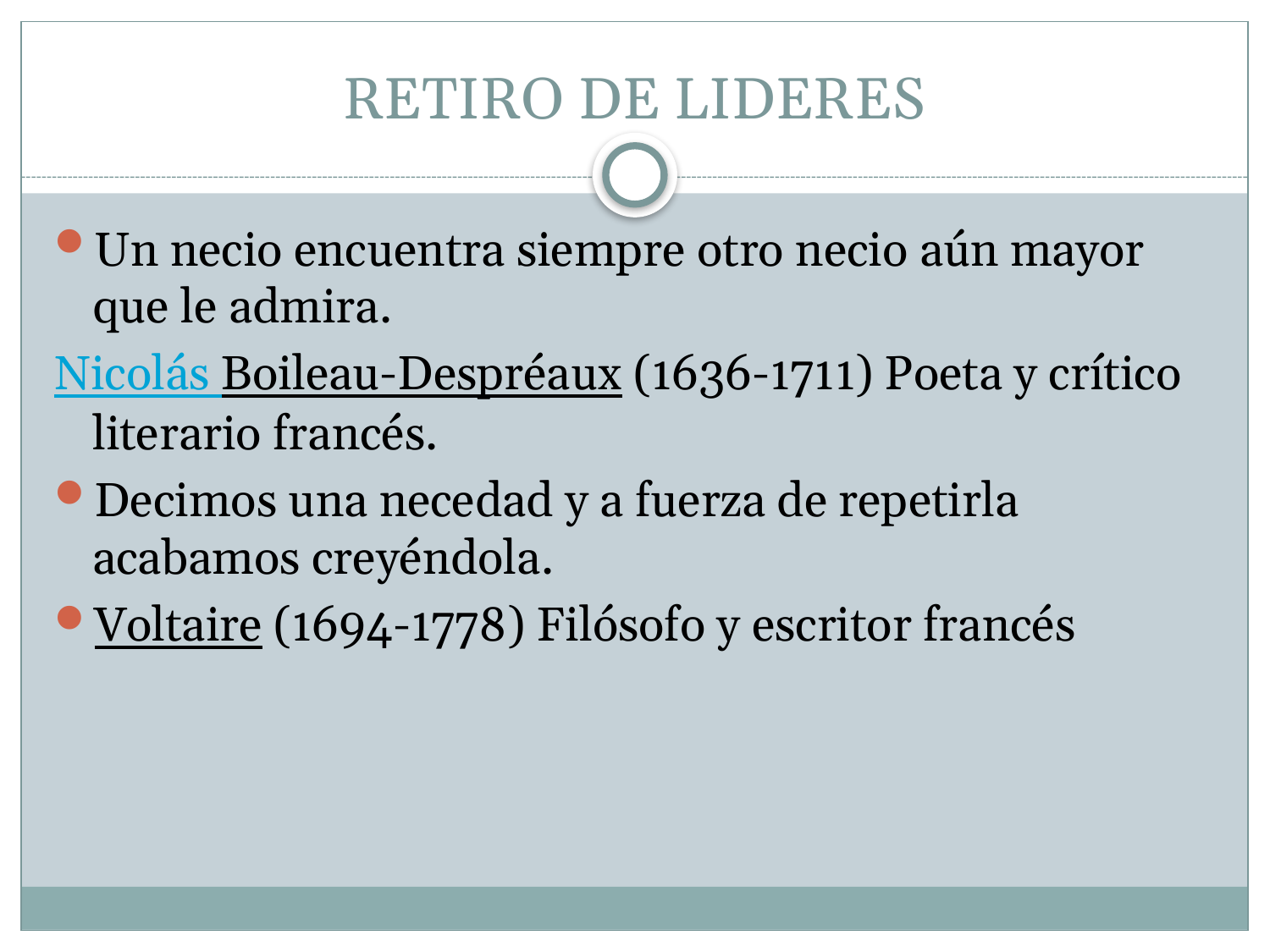

# RETIRO DE LIDERES
Un necio encuentra siempre otro necio aún mayor que le admira.
Nicolás Boileau-Despréaux (1636-1711) Poeta y crítico literario francés.
Decimos una necedad y a fuerza de repetirla acabamos creyéndola.
Voltaire (1694-1778) Filósofo y escritor francés